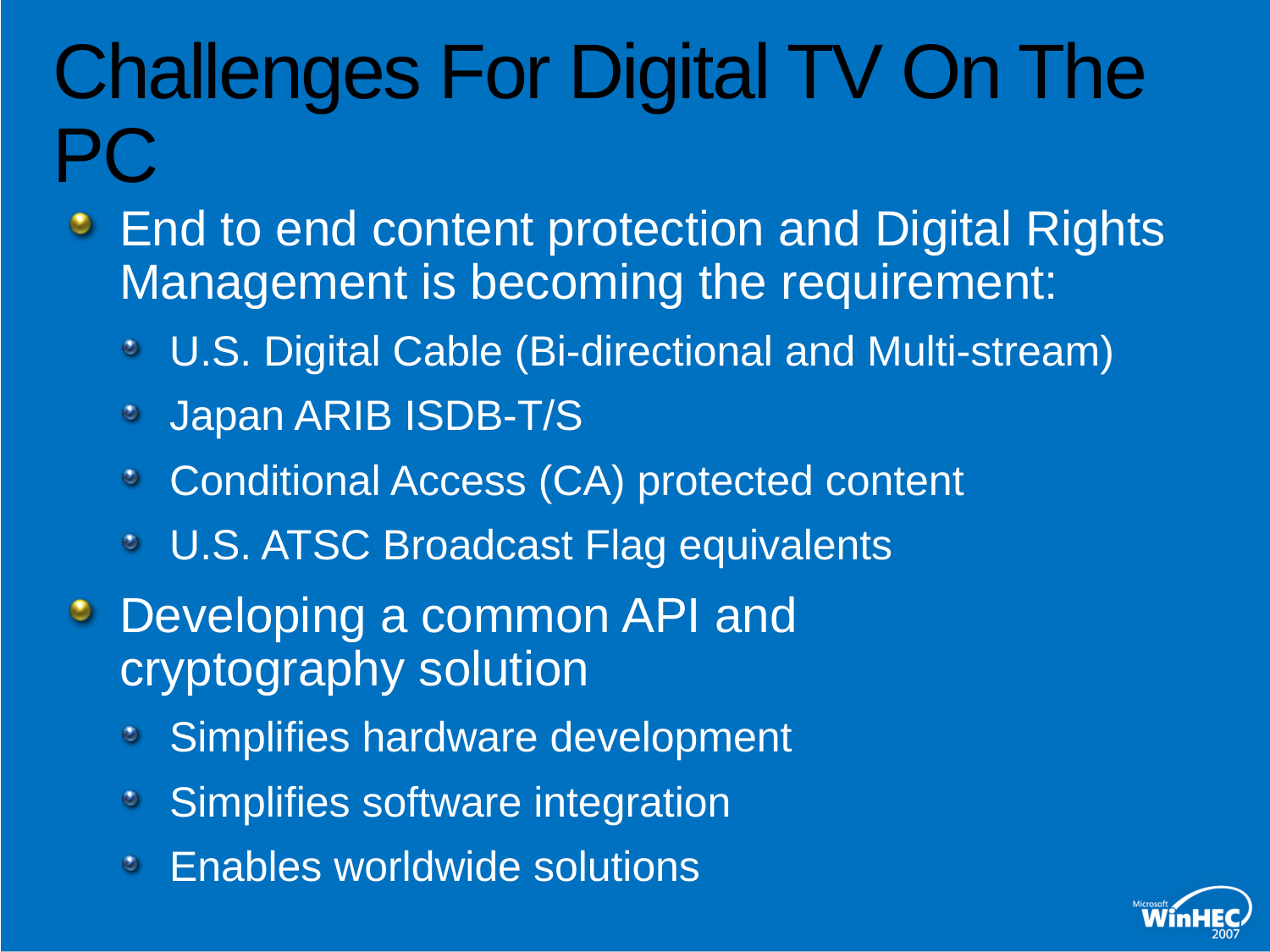

# Challenges For Digital TV On The PC
End to end content protection and Digital Rights Management is becoming the requirement:
U.S. Digital Cable (Bi-directional and Multi-stream)
Japan ARIB ISDB-T/S
Conditional Access (CA) protected content
U.S. ATSC Broadcast Flag equivalents
Developing a common API and
cryptography solution
Simplifies hardware development
Simplifies software integration
Enables worldwide solutions